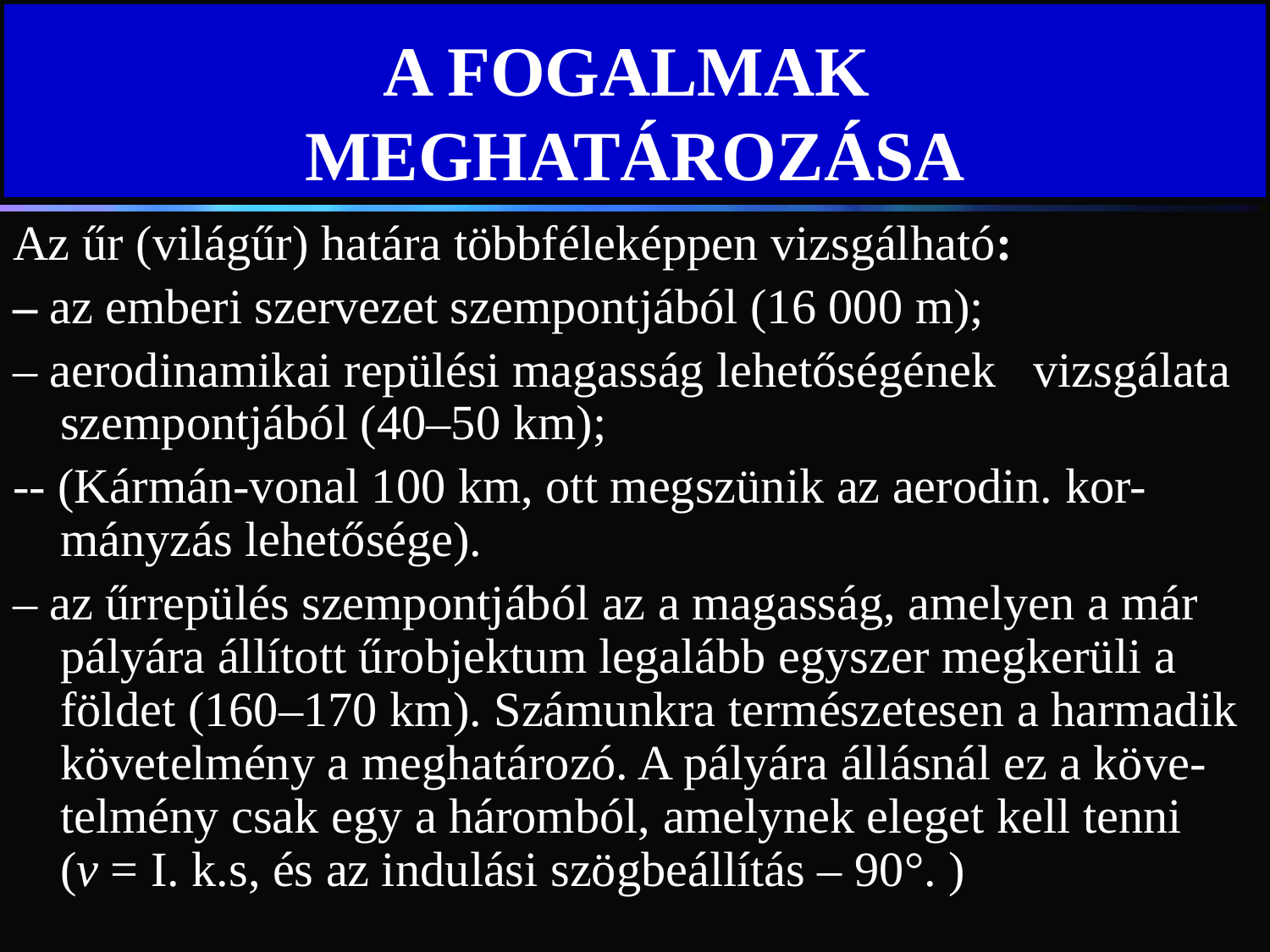

# A FOGALMAK MEGHATÁROZÁSA
Az űr (világűr) határa többféleképpen vizsgálható:
– az emberi szervezet szempontjából (16 000 m);
– aerodinamikai repülési magasság lehetőségének   vizsgálata szempontjából (40–50 km);
-- (Kármán-vonal 100 km, ott megszünik az aerodin. kor-mányzás lehetősége).
– az űrrepülés szempontjából az a magasság, amelyen a már pályára állított űrobjektum legalább egyszer megkerüli a földet (160–170 km). Számunkra természetesen a harmadik követelmény a meghatározó. A pályára állásnál ez a köve-telmény csak egy a háromból, amelynek eleget kell tenni    (v = I. k.s, és az indulási szögbeállítás – 90°. )